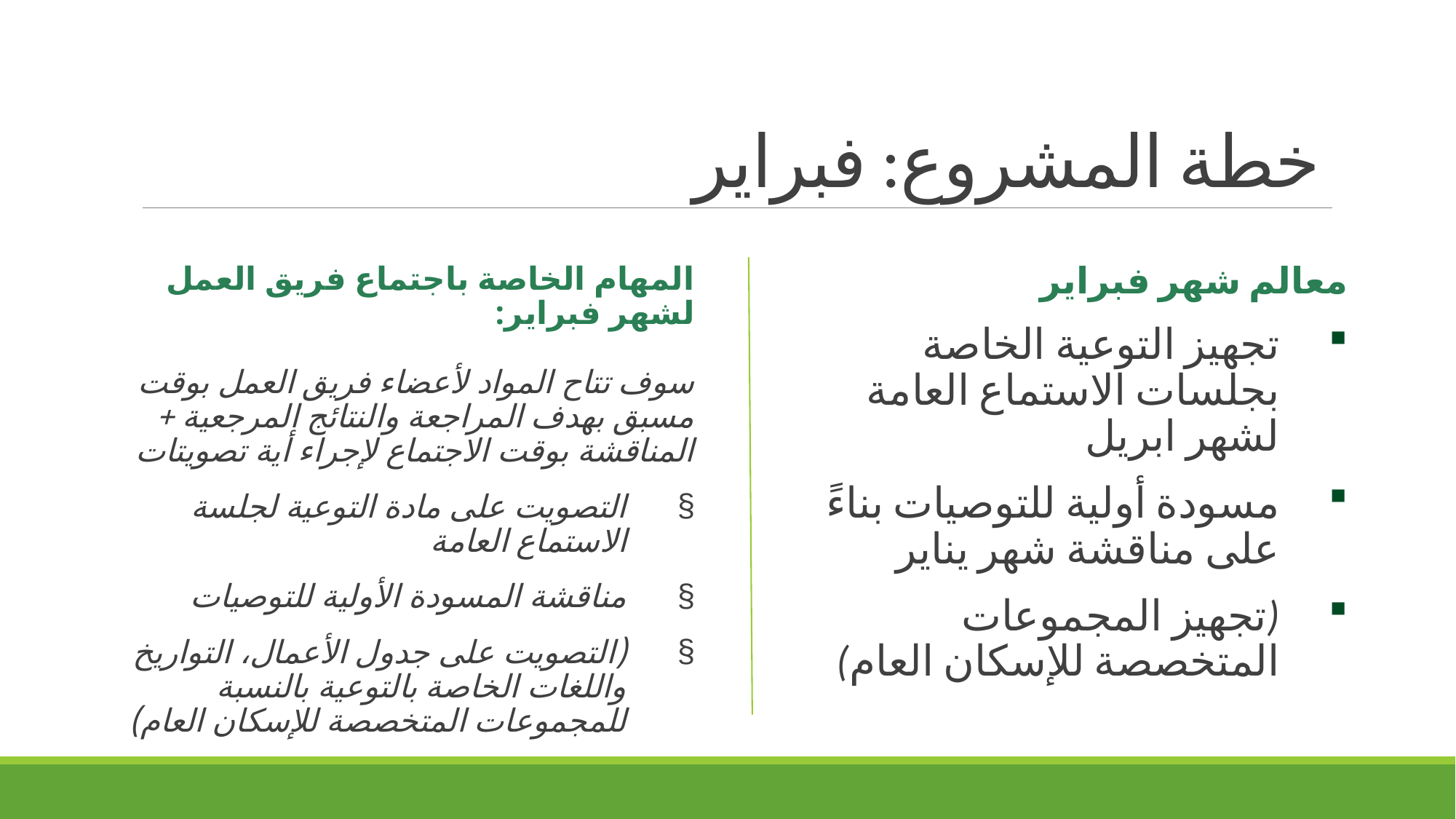

# خطة المشروع: فبراير
معالم شهر فبراير
تجهيز التوعية الخاصة بجلسات الاستماع العامة لشهر ابريل
مسودة أولية للتوصيات بناءً على مناقشة شهر يناير
(تجهيز المجموعات المتخصصة للإسكان العام)

المهام الخاصة باجتماع فريق العمل لشهر فبراير:
سوف تتاح المواد لأعضاء فريق العمل بوقت مسبق بهدف المراجعة والنتائج المرجعية + المناقشة بوقت الاجتماع لإجراء أية تصويتات
التصويت على مادة التوعية لجلسة الاستماع العامة
مناقشة المسودة الأولية للتوصيات
(التصويت على جدول الأعمال، التواريخ واللغات الخاصة بالتوعية بالنسبة للمجموعات المتخصصة للإسكان العام)